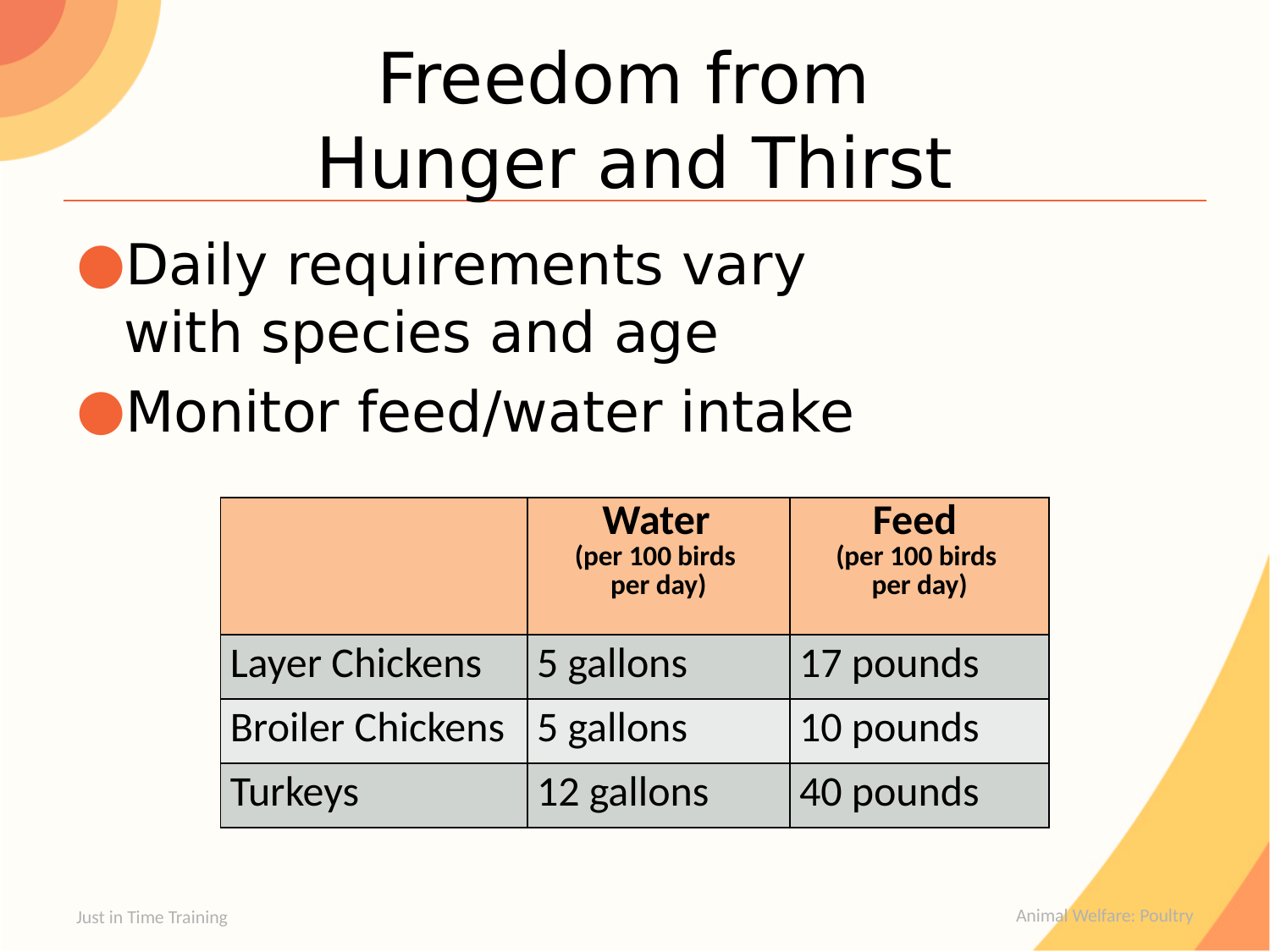

# Freedom from Hunger and Thirst
Daily requirements vary
with species and age
Monitor feed/water intake

|  | Water (per 100 birds per day) | Feed (per 100 birds per day) |
| --- | --- | --- |
| Layer Chickens | 5 gallons | 17 pounds |
| Broiler Chickens | 5 gallons | 10 pounds |
| Turkeys | 12 gallons | 40 pounds |
Just in Time Training
Animal Welfare: Poultry